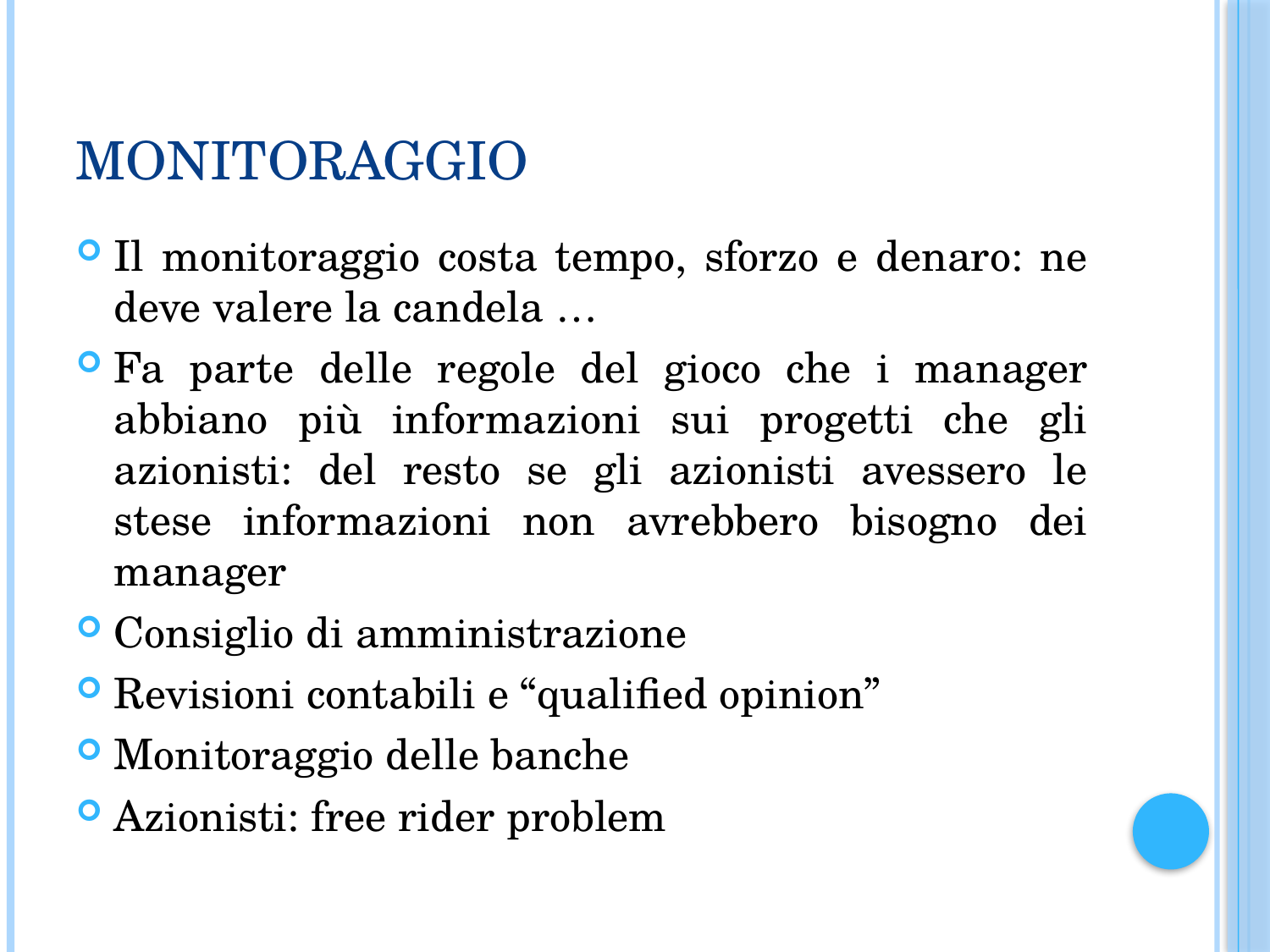

# Monitoraggio
Il monitoraggio costa tempo, sforzo e denaro: ne deve valere la candela …
Fa parte delle regole del gioco che i manager abbiano più informazioni sui progetti che gli azionisti: del resto se gli azionisti avessero le stese informazioni non avrebbero bisogno dei manager
Consiglio di amministrazione
Revisioni contabili e “qualified opinion”
Monitoraggio delle banche
Azionisti: free rider problem